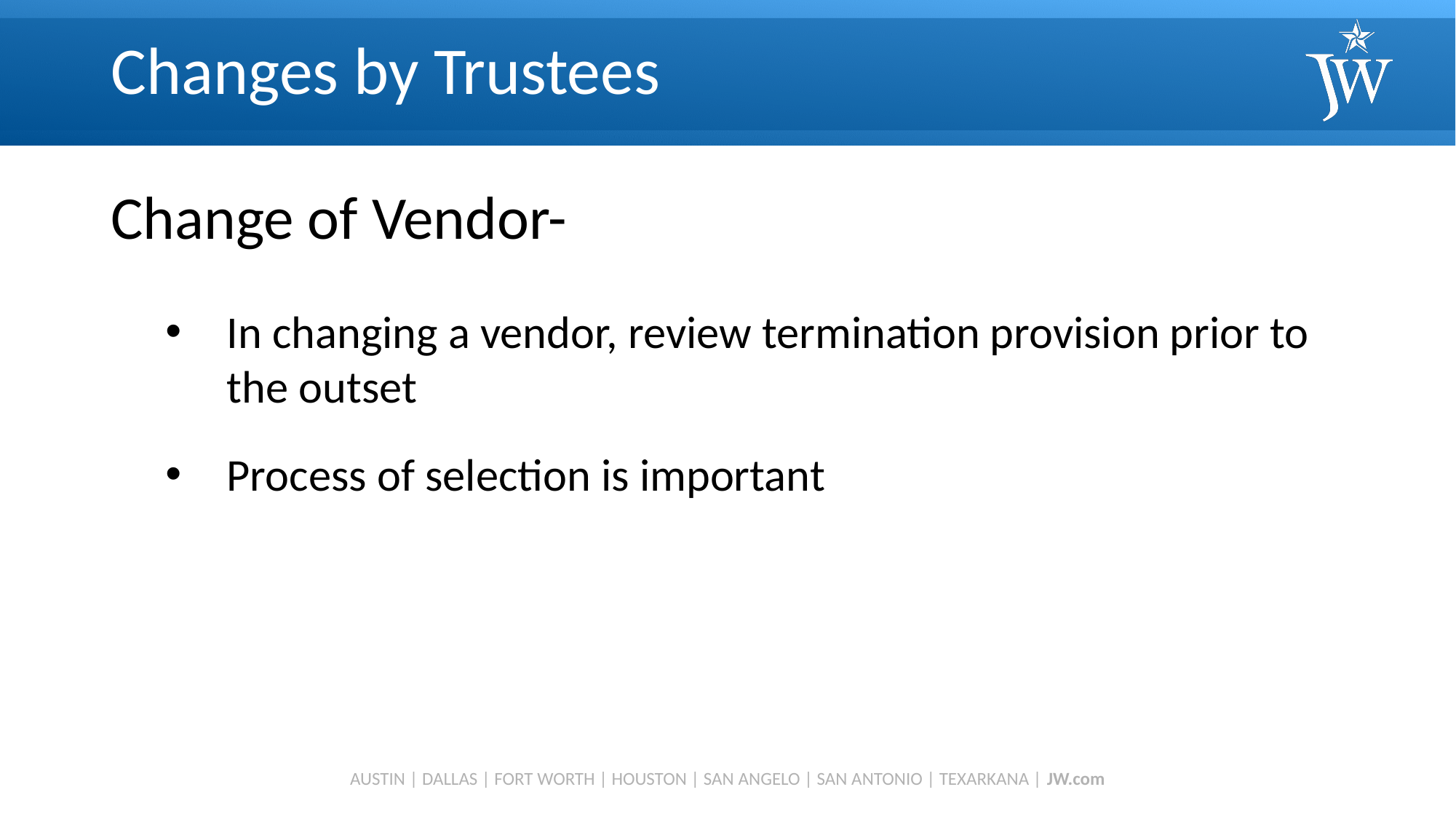

# Changes by Trustees
Change of Vendor-
In changing a vendor, review termination provision prior to the outset
Process of selection is important

AUSTIN | DALLAS | FORT WORTH | HOUSTON | SAN ANGELO | SAN ANTONIO | TEXARKANA | JW.com